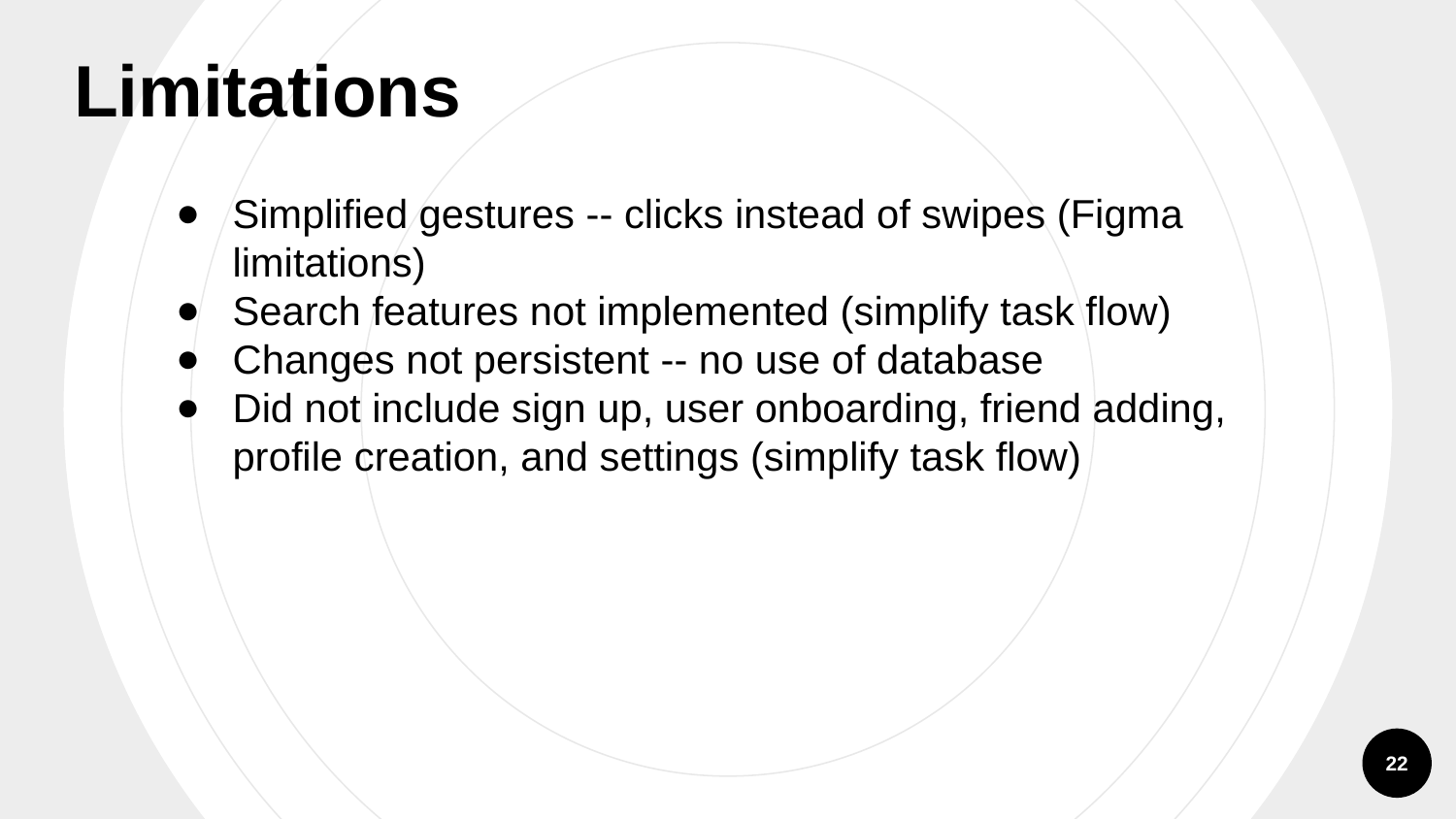

Limitations

Simplified gestures -- clicks instead of swipes (Figma limitations)
Search features not implemented (simplify task flow)
Changes not persistent -- no use of database
Did not include sign up, user onboarding, friend adding, profile creation, and settings (simplify task flow)

22